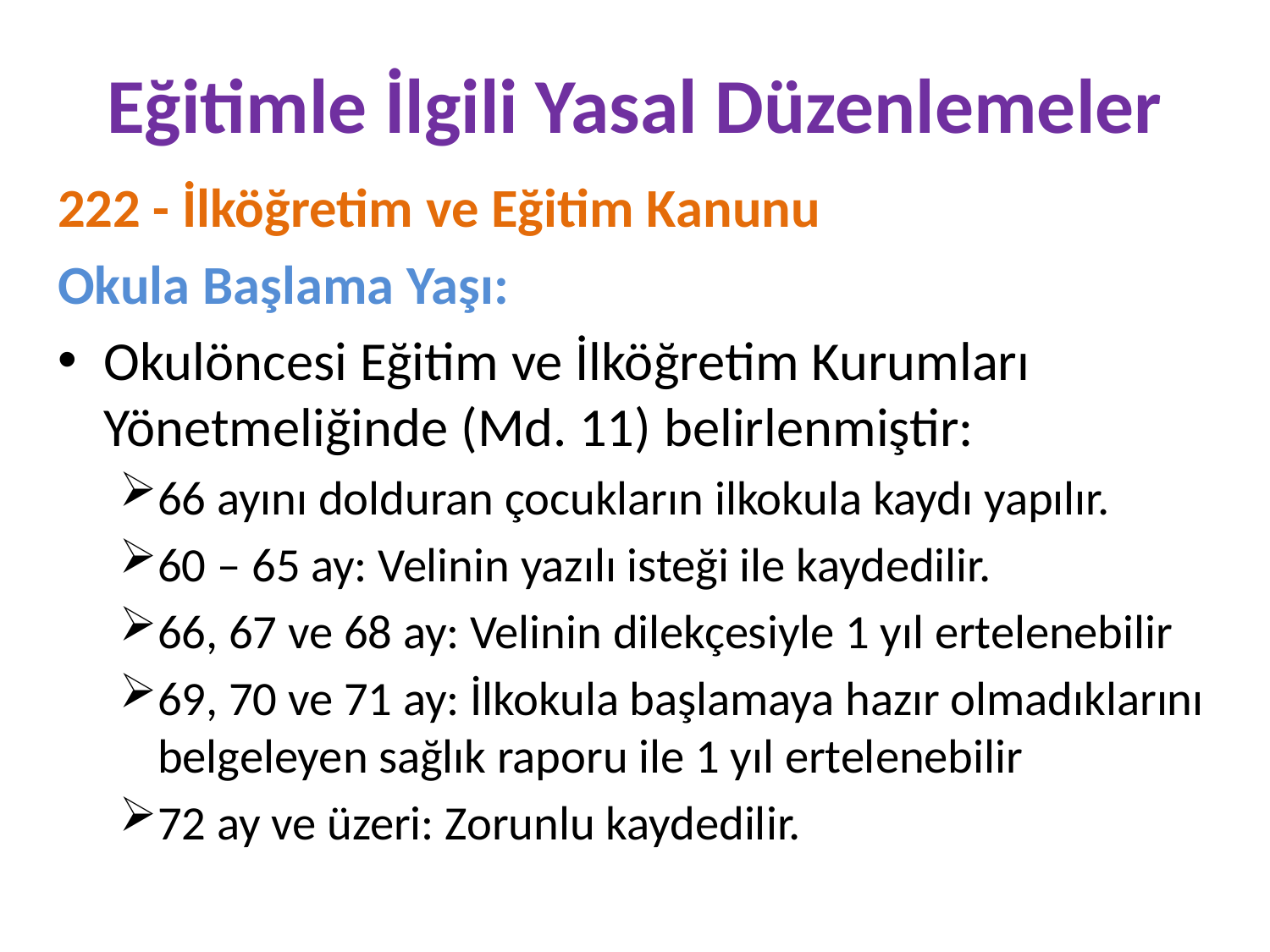

# Eğitimle İlgili Yasal Düzenlemeler
222 - İlköğretim ve Eğitim Kanunu
Okula Başlama Yaşı:
Okulöncesi Eğitim ve İlköğretim Kurumları Yönetmeliğinde (Md. 11) belirlenmiştir:
66 ayını dolduran çocukların ilkokula kaydı yapılır.
60 – 65 ay: Velinin yazılı isteği ile kaydedilir.
66, 67 ve 68 ay: Velinin dilekçesiyle 1 yıl ertelenebilir
69, 70 ve 71 ay: İlkokula başlamaya hazır olmadıklarını belgeleyen sağlık raporu ile 1 yıl ertelenebilir
72 ay ve üzeri: Zorunlu kaydedilir.